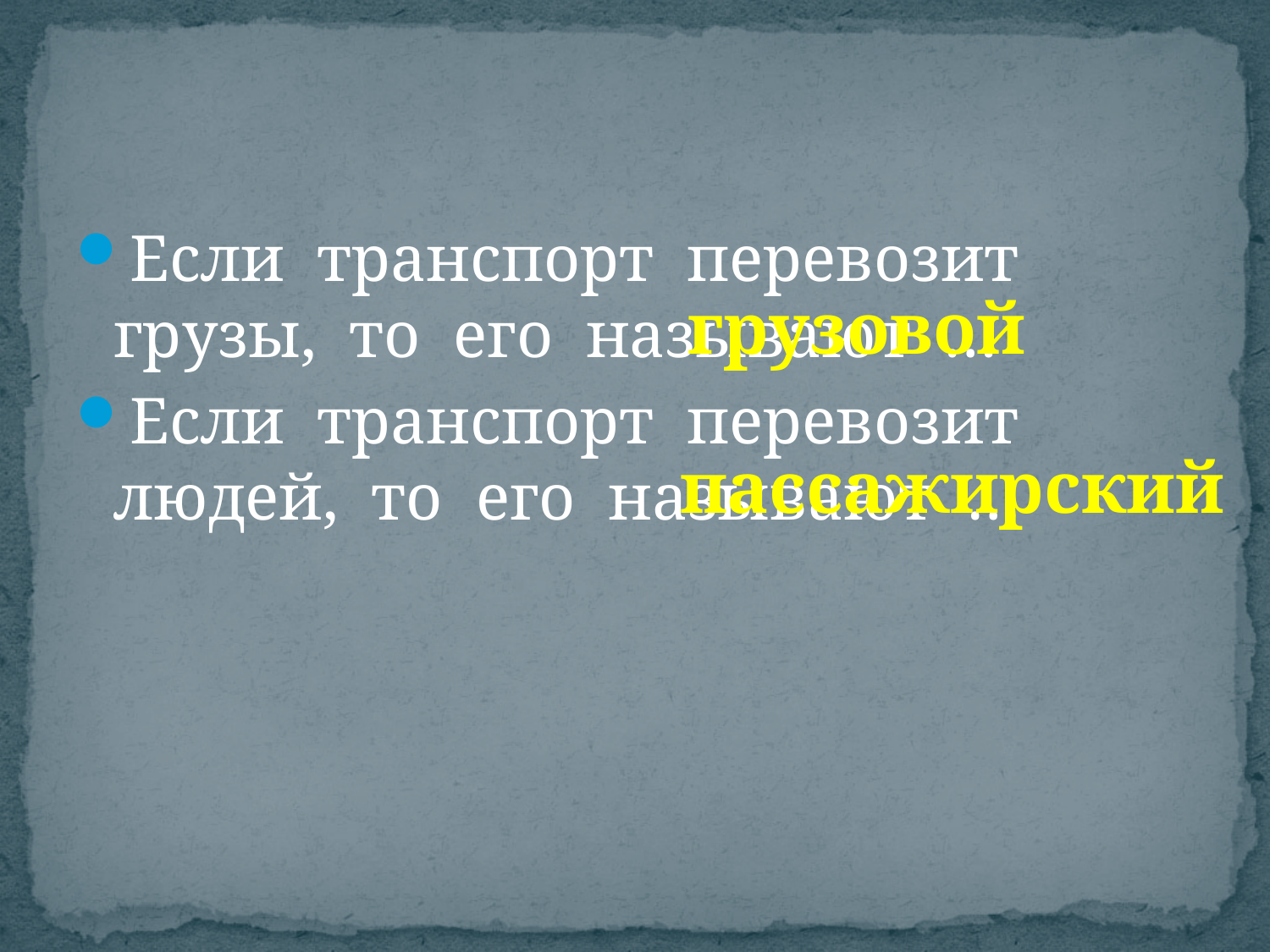

Если  транспорт  перевозит  грузы,  то  его  называют  …
Если  транспорт  перевозит  людей,  то  его  называют  …

грузовой
пассажирский